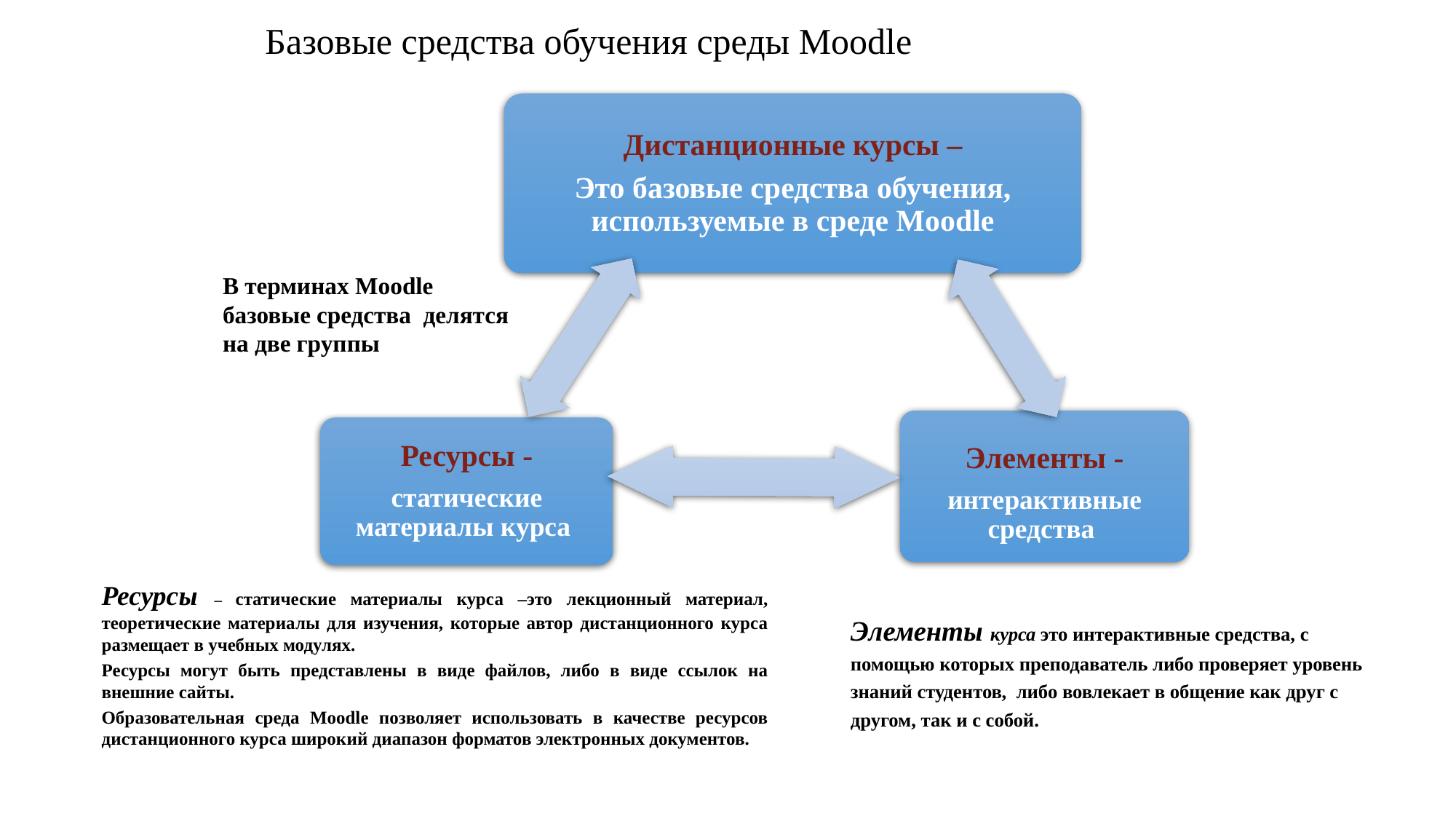

# Базовые средства обучения среды Moodle
Дистанционные курсы –
Это базовые средства обучения, используемые в среде Moodle

В терминах Moodle  базовые средства  делятся на две группы:

Элементы -
интерактивные средства
Ресурсы -
статические материалы курса

Ресурсы – статические материалы курса –это лекционный материал, теоретические материалы для изучения, которые автор дистанционного курса размещает в учебных модулях.
Ресурсы могут быть представлены в виде файлов, либо в виде ссылок на внешние сайты.
Образовательная среда Moodle позволяет использовать в качестве ресурсов дистанционного курса широкий диапазон форматов электронных документов.

Элементы курса это интерактивные средства, с помощью которых преподаватель либо проверяет уровень знаний студентов,  либо вовлекает в общение как друг с другом, так и с собой.